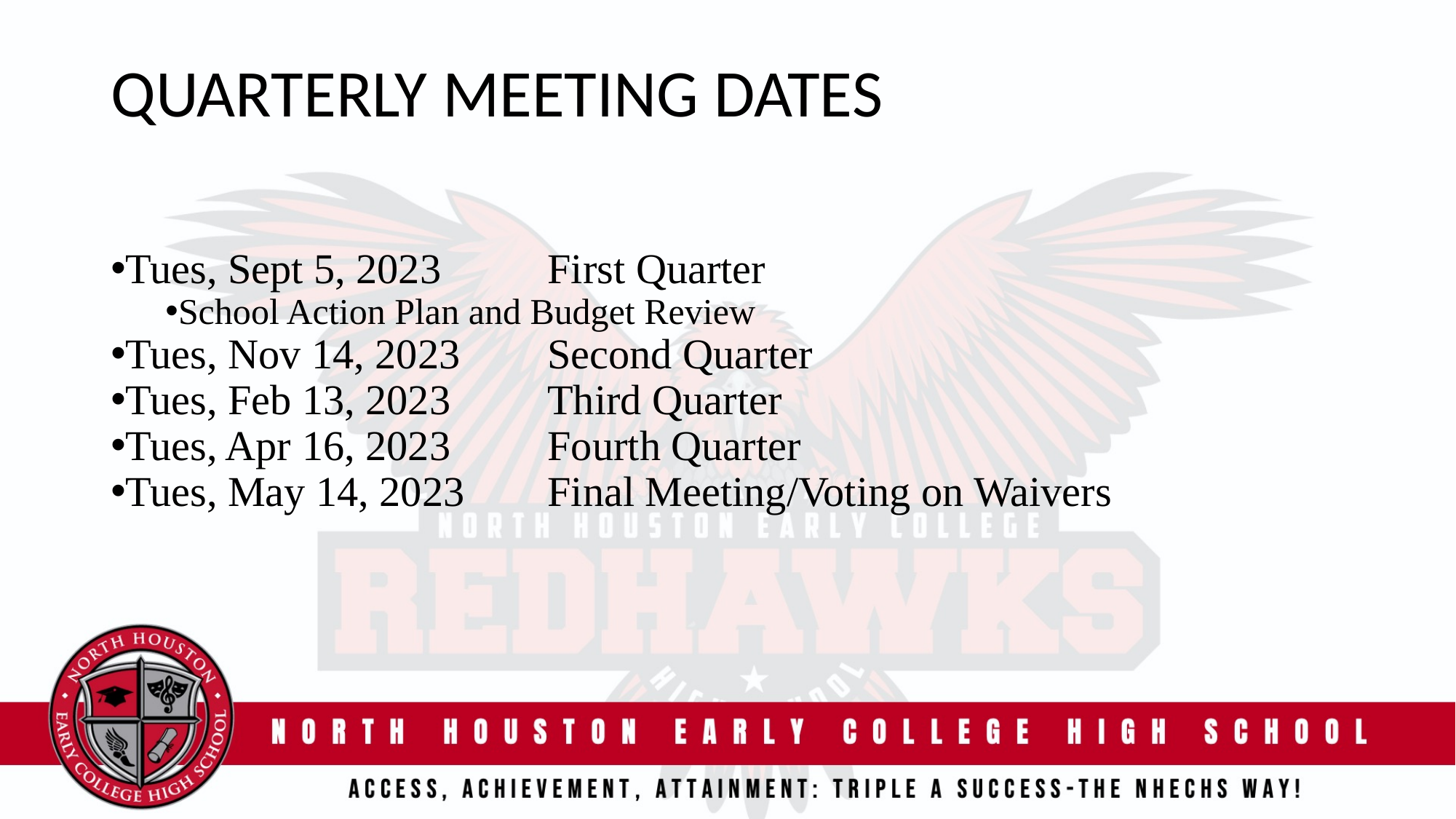

# QUARTERLY MEETING DATES

Tues, Sept 5, 2023	First Quarter
School Action Plan and Budget Review
Tues, Nov 14, 2023	Second Quarter
Tues, Feb 13, 2023	Third Quarter
Tues, Apr 16, 2023	Fourth Quarter
Tues, May 14, 2023	Final Meeting/Voting on Waivers